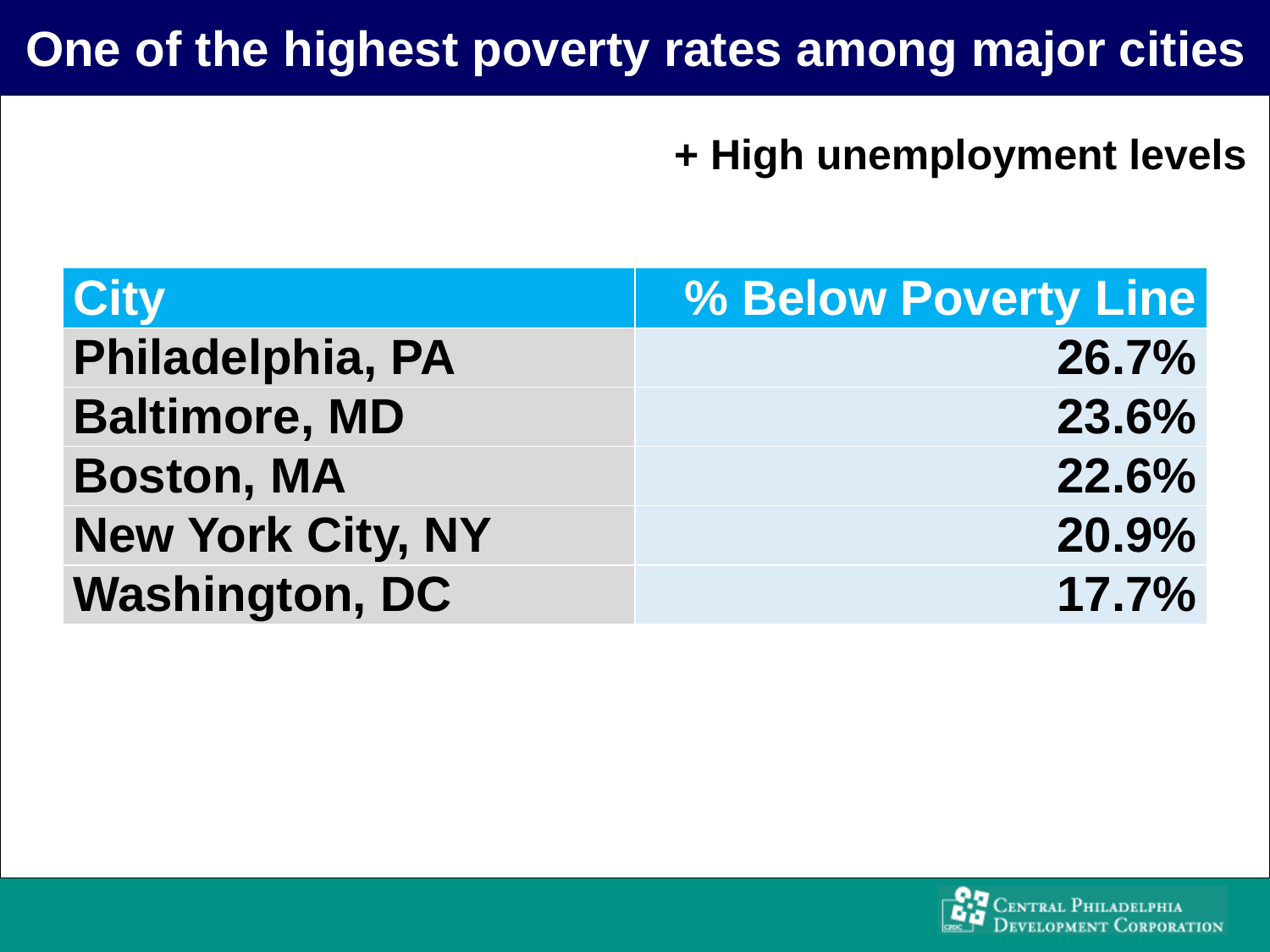

One of the highest poverty rates among major cities

+ High unemployment levels

| City | % Below Poverty Line |
| --- | --- |
| Philadelphia, PA | 26.7% |
| Baltimore, MD | 23.6% |
| Boston, MA | 22.6% |
| New York City, NY | 20.9% |
| Washington, DC | 17.7% |